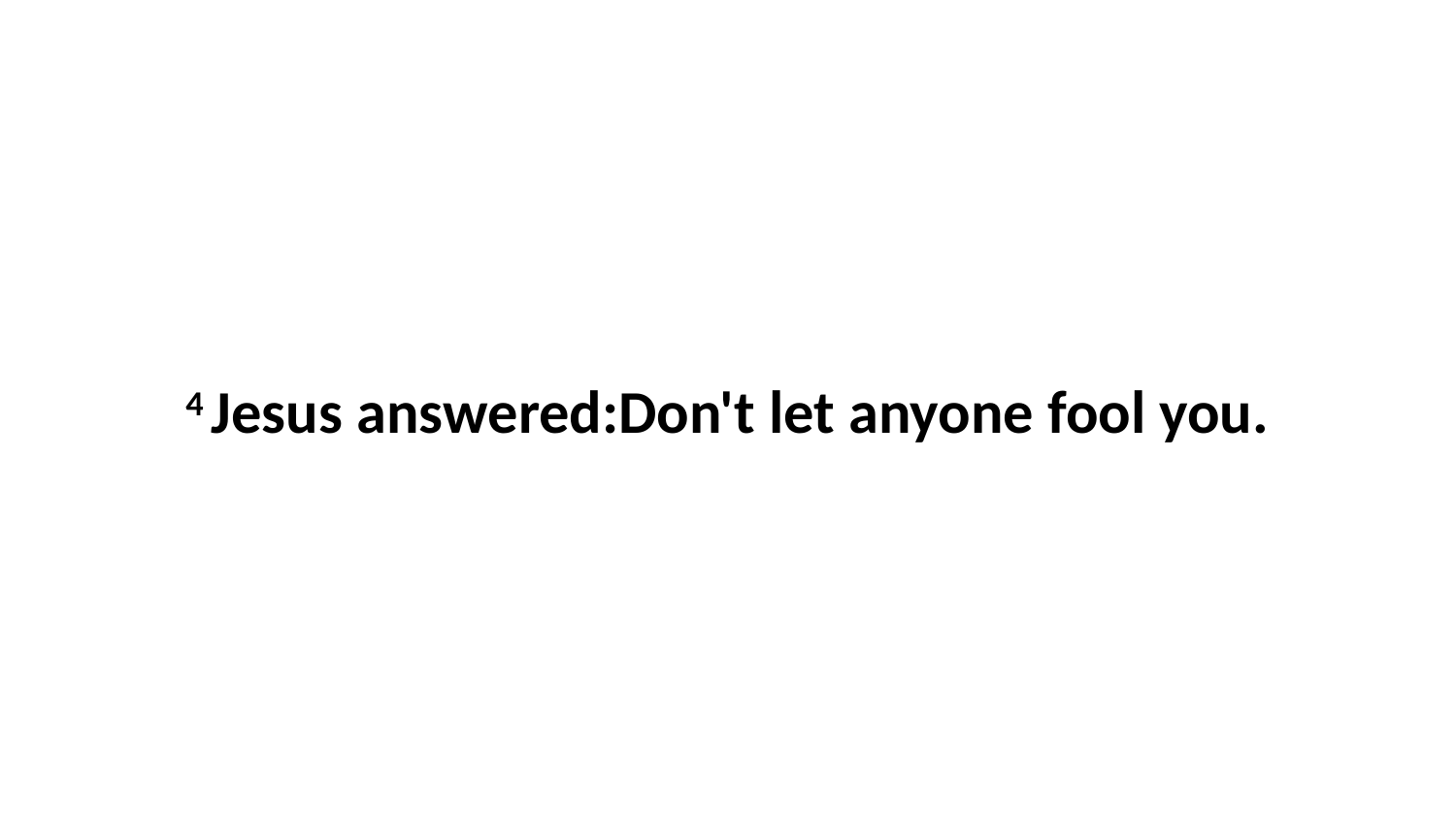

4 Jesus answered:Don't let anyone fool you.